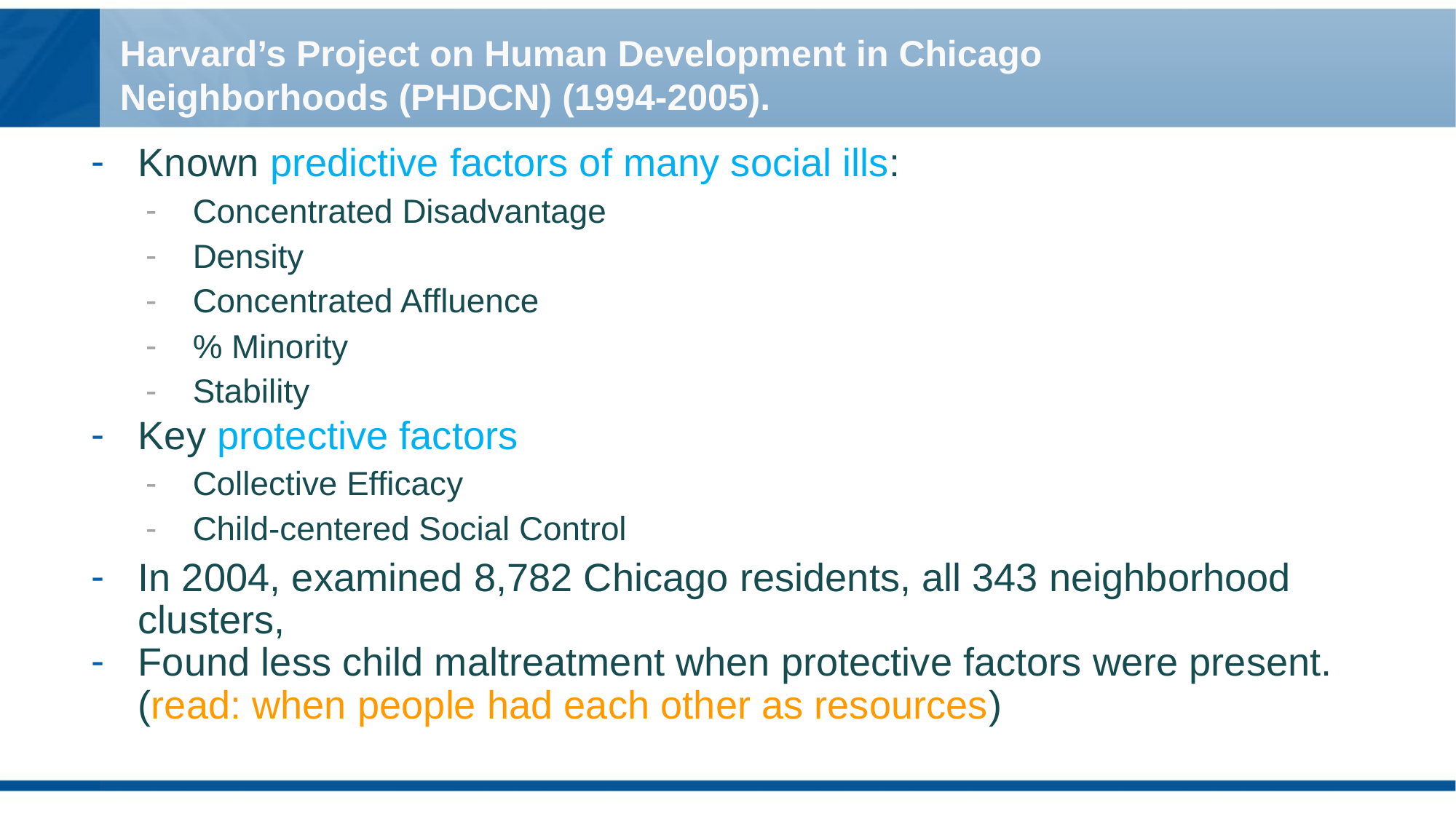

# Harvard’s Project on Human Development in Chicago Neighborhoods (PHDCN) (1994-2005).
Known predictive factors of many social ills:
Concentrated Disadvantage
Density
Concentrated Affluence
% Minority
Stability
Key protective factors
Collective Efficacy
Child-centered Social Control
In 2004, examined 8,782 Chicago residents, all 343 neighborhood clusters,
Found less child maltreatment when protective factors were present. (read: when people had each other as resources)